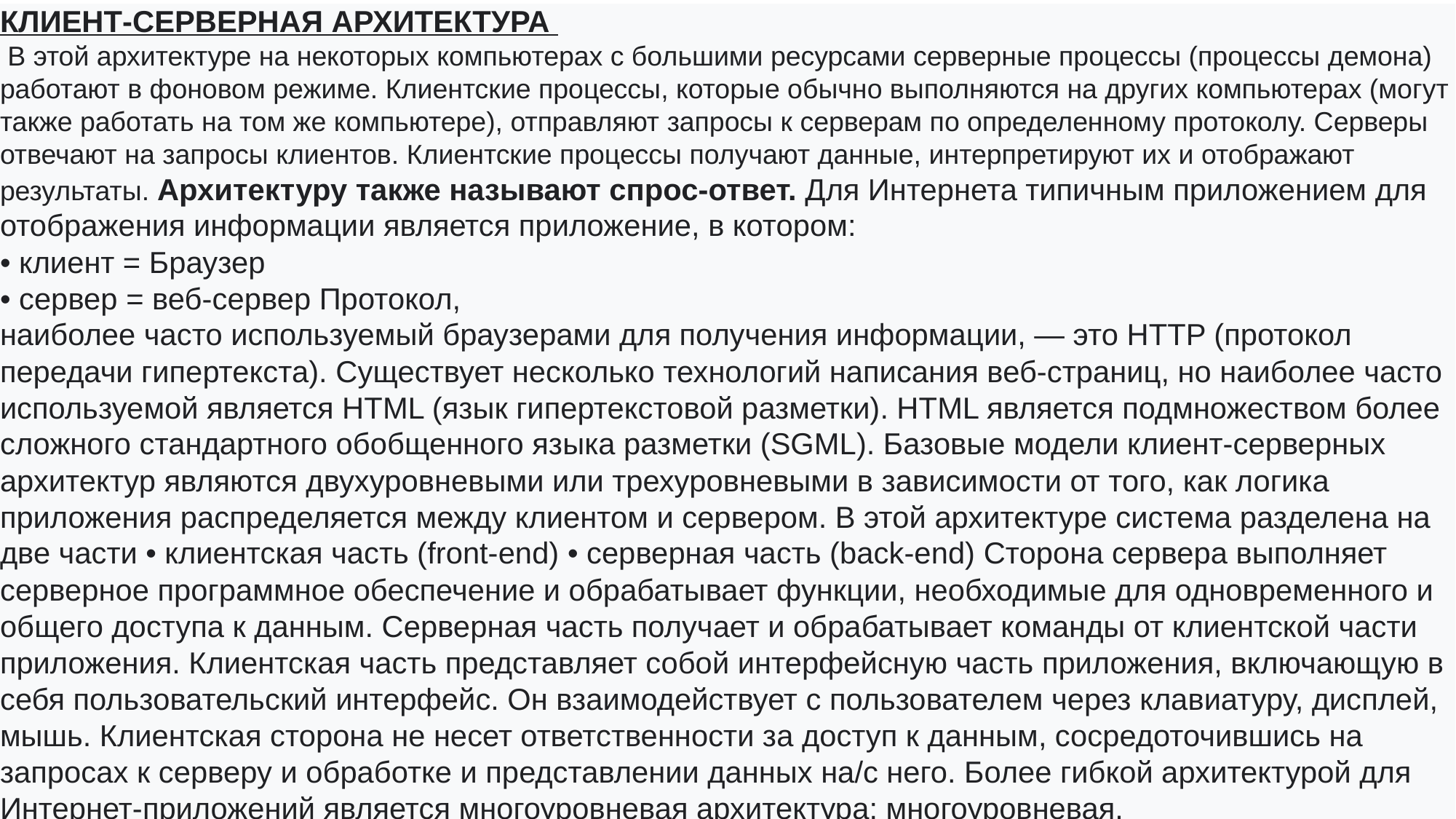

КЛИЕНТ-СЕРВЕРНАЯ АРХИТЕКТУРА
 В этой архитектуре на некоторых компьютерах с большими ресурсами серверные процессы (процессы демона) работают в фоновом режиме. Клиентские процессы, которые обычно выполняются на других компьютерах (могут также работать на том же компьютере), отправляют запросы к серверам по определенному протоколу. Серверы отвечают на запросы клиентов. Клиентские процессы получают данные, интерпретируют их и отображают результаты. Архитектуру также называют спрос-ответ. Для Интернета типичным приложением для отображения информации является приложение, в котором:
• клиент = Браузер
• сервер = веб-сервер Протокол,
наиболее часто используемый браузерами для получения информации, — это HTTP (протокол передачи гипертекста). Существует несколько технологий написания веб-страниц, но наиболее часто используемой является HTML (язык гипертекстовой разметки). HTML является подмножеством более сложного стандартного обобщенного языка разметки (SGML). Базовые модели клиент-серверных архитектур являются двухуровневыми или трехуровневыми в зависимости от того, как логика приложения распределяется между клиентом и сервером. В этой архитектуре система разделена на две части • клиентская часть (front-end) • серверная часть (back-end) Сторона сервера выполняет серверное программное обеспечение и обрабатывает функции, необходимые для одновременного и общего доступа к данным. Серверная часть получает и обрабатывает команды от клиентской части приложения. Клиентская часть представляет собой интерфейсную часть приложения, включающую в себя пользовательский интерфейс. Он взаимодействует с пользователем через клавиатуру, дисплей, мышь. Клиентская сторона не несет ответственности за доступ к данным, сосредоточившись на запросах к серверу и обработке и представлении данных на/с него. Более гибкой архитектурой для Интернет-приложений является многоуровневая архитектура: многоуровневая.